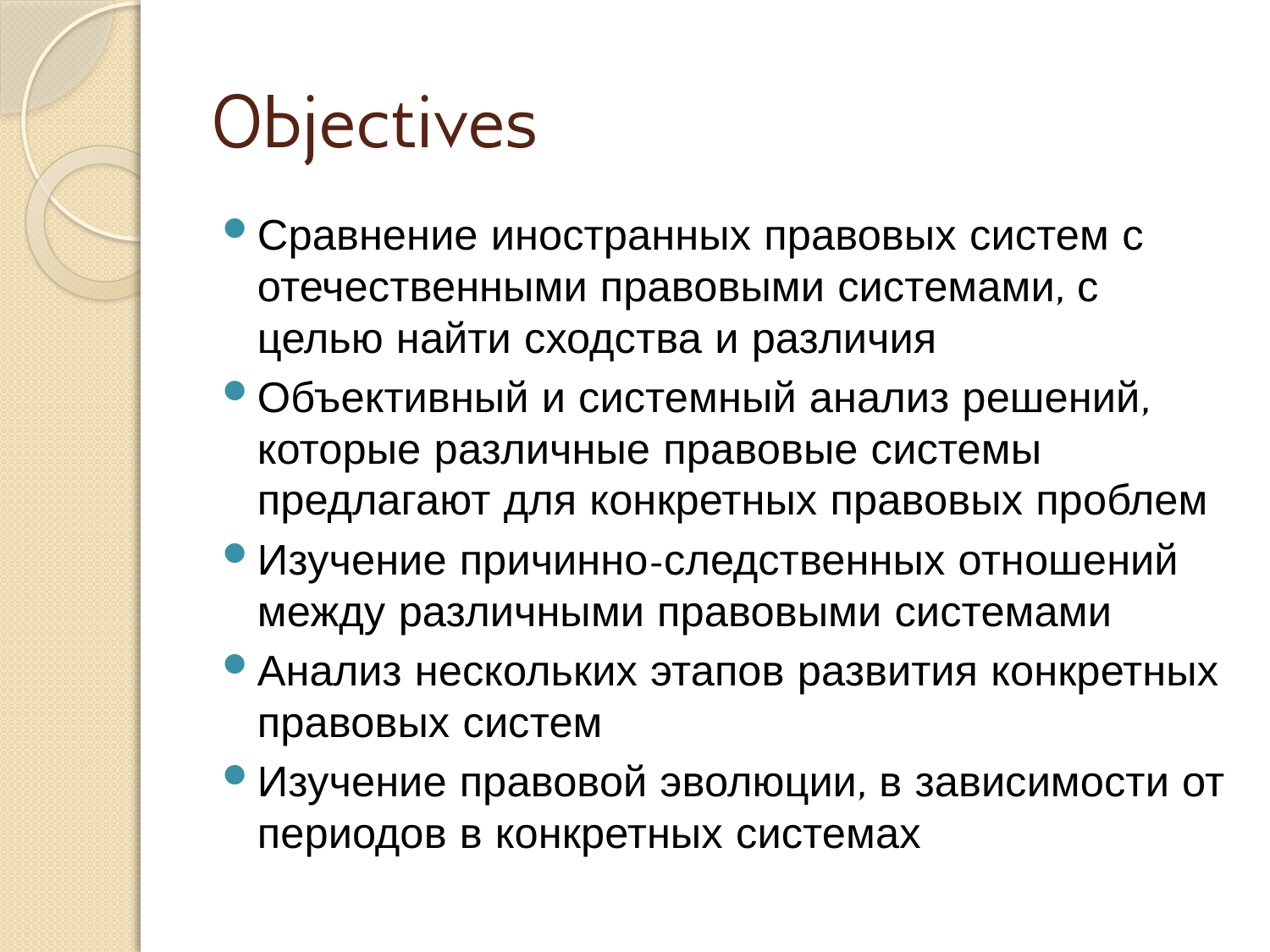

# Objectives
Сравнение иностранных правовых систем с отечественными правовыми системами, с целью найти сходства и различия
Объективный и системный анализ решений, которые различные правовые системы предлагают для конкретных правовых проблем
Изучение причинно-следственных отношений между различными правовыми системами
Анализ нескольких этапов развития конкретных правовых систем
Изучение правовой эволюции, в зависимости от периодов в конкретных системах